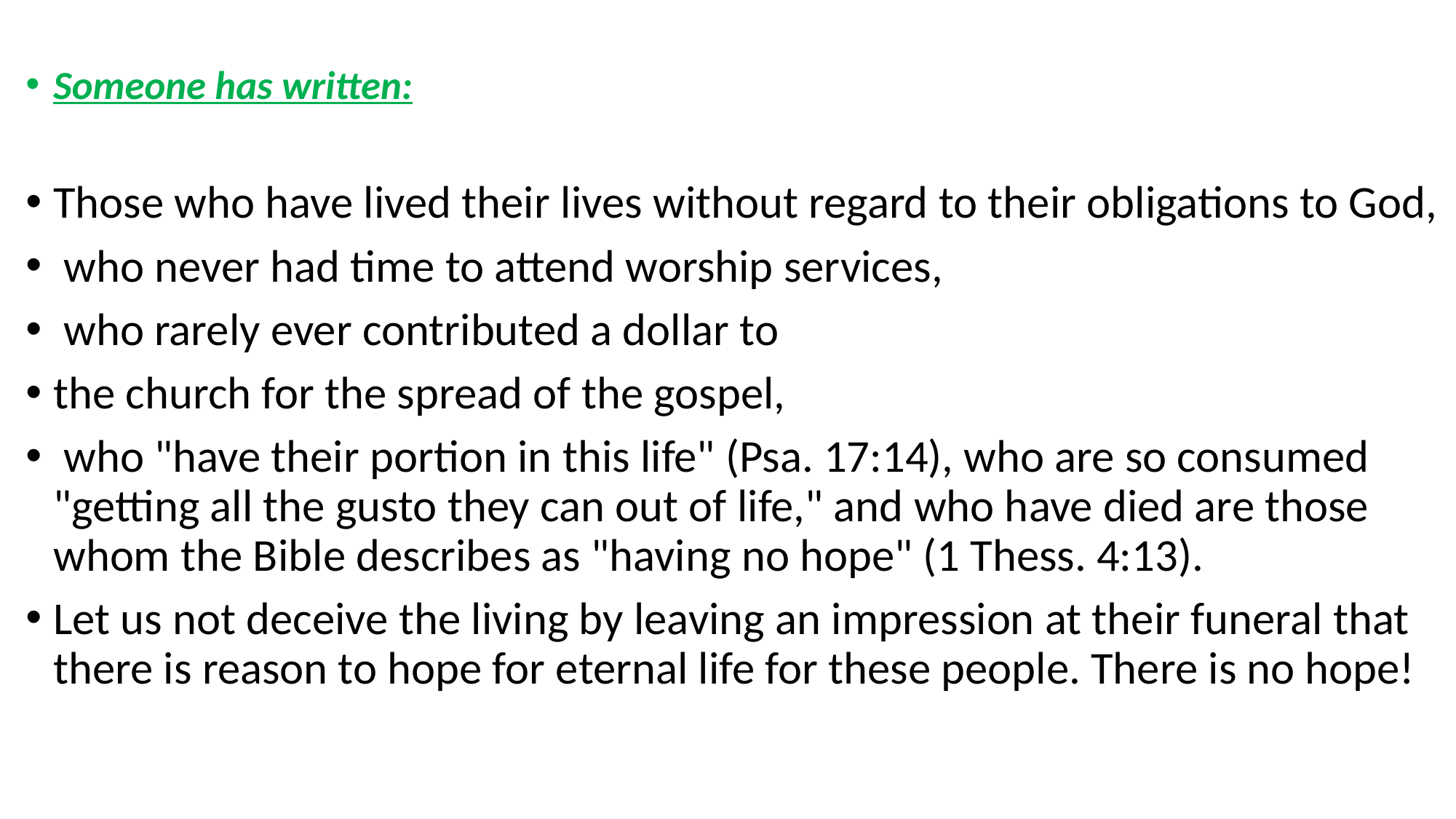

Someone has written:

Those who have lived their lives without regard to their obligations to God,
 who never had time to attend worship services,
 who rarely ever contributed a dollar to
the church for the spread of the gospel,
 who "have their portion in this life" (Psa. 17:14), who are so consumed "getting all the gusto they can out of life," and who have died are those whom the Bible describes as "having no hope" (1 Thess. 4:13).
Let us not deceive the living by leaving an impression at their funeral that there is reason to hope for eternal life for these people. There is no hope!